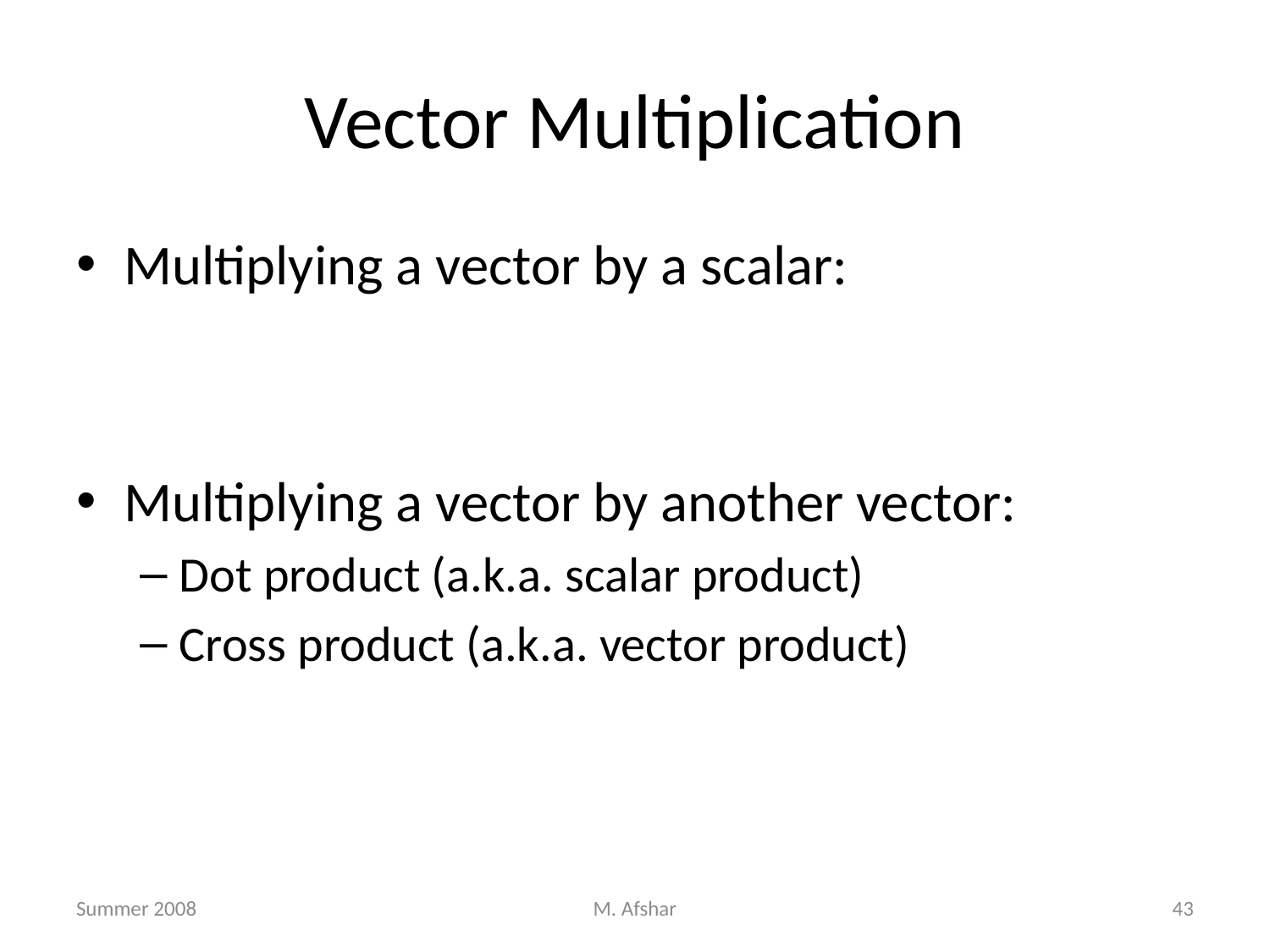

# Vector Multiplication
Multiplying a vector by a scalar:

Multiplying a vector by another vector:
Dot product (a.k.a. scalar product)
Cross product (a.k.a. vector product)
Summer 2008
M. Afshar
43